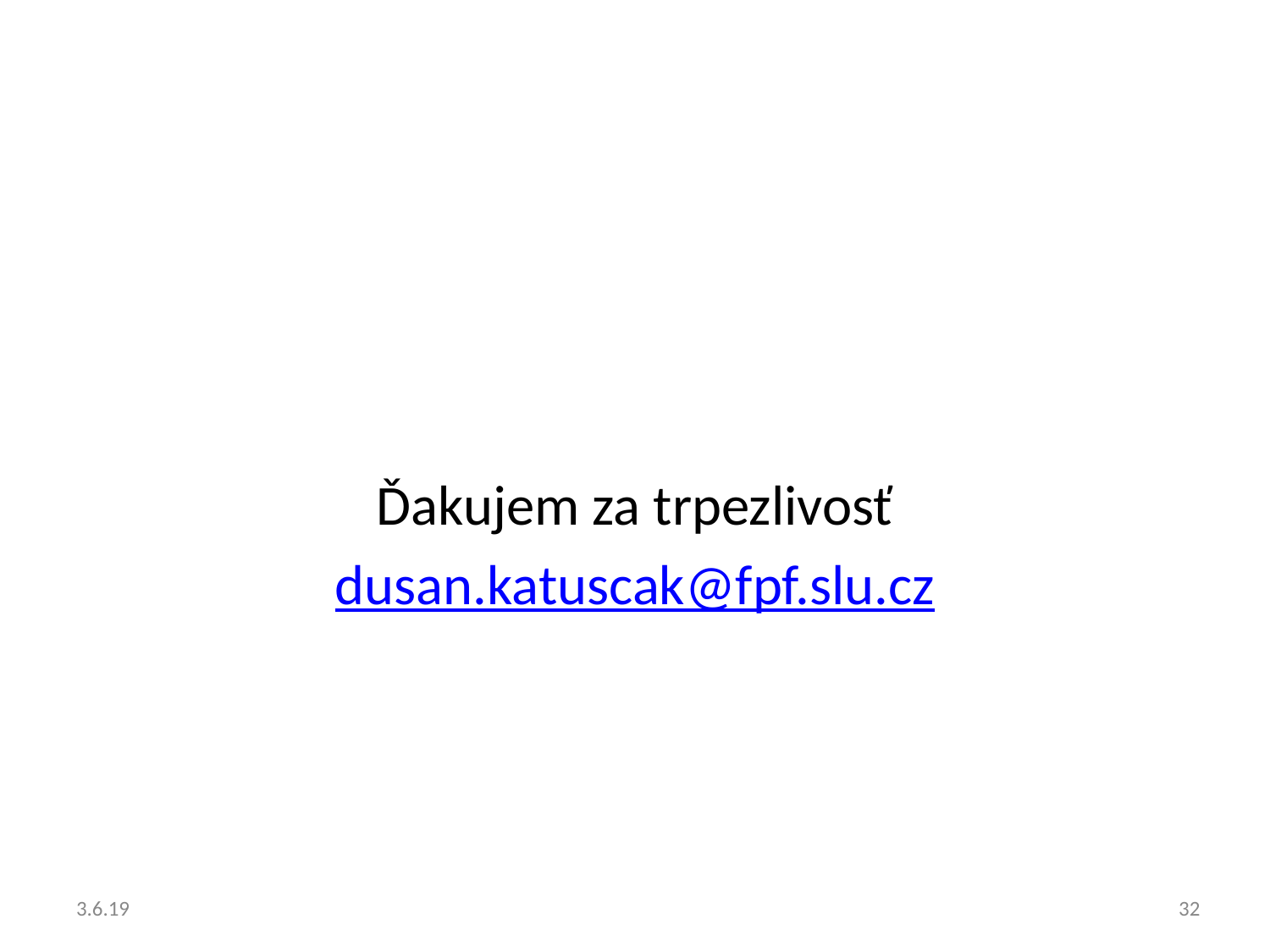

#

Ďakujem za trpezlivosť
dusan.katuscak@fpf.slu.cz
32
3.6.19